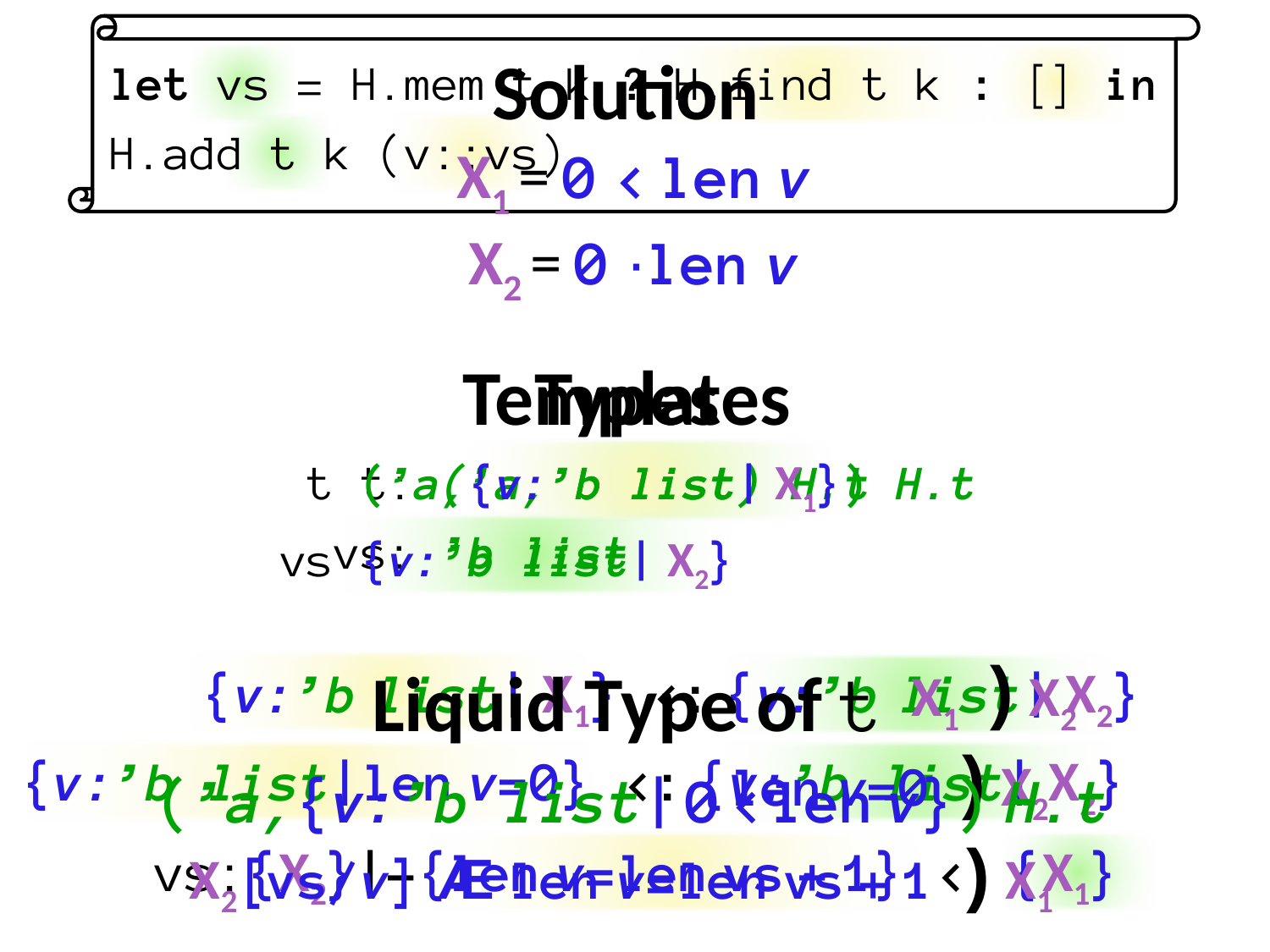

let vs = H.mem t k ? H.find t k : [] in
H.add t k (v::vs)
Solution
X1 = 0 < len v
X2 = 0 ·len v

Templates
           t (’a,{v:’b list| X1}) H.t
          vs {v:’b list| X2}
Types
             t: (’a,’b list) H.t
            vs: ’b list

X1 ) X2
Liquid Type of t
(’a,{v:’b list| 0 < len v}) H.t
{v:’b list| X1} <: {v:’b list| X2}

len v=0 ) X2
{v:’b list|len v=0} <: {v:’b list| X2}

X2[vs/v] Æ len v=len vs + 1 ) X1
vs:{X2}|-{len v=len vs + 1} <: {X1}